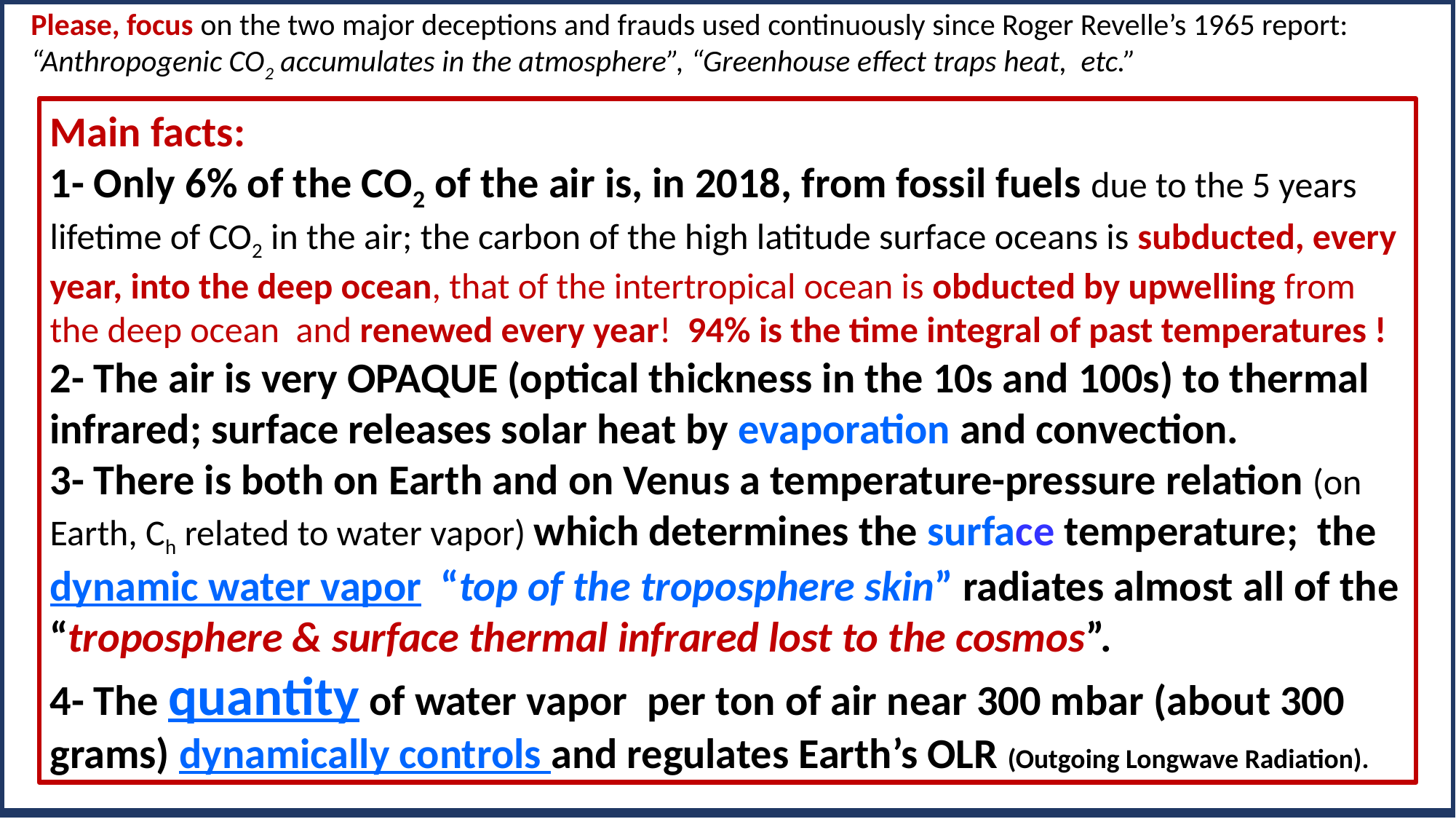

Please, focus on the two major deceptions and frauds used continuously since Roger Revelle’s 1965 report: “Anthropogenic CO2 accumulates in the atmosphere”, “Greenhouse effect traps heat,  etc.”
Main facts:
1- Only 6% of the CO2 of the air is, in 2018, from fossil fuels due to the 5 years lifetime of CO2 in the air; the carbon of the high latitude surface oceans is subducted, every year, into the deep ocean, that of the intertropical ocean is obducted by upwelling from the deep ocean  and renewed every year!  94% is the time integral of past temperatures !
2- The air is very OPAQUE (optical thickness in the 10s and 100s) to thermal infrared; surface releases solar heat by evaporation and convection.
3- There is both on Earth and on Venus a temperature-pressure relation (on Earth, Ch related to water vapor) which determines the surface temperature;  the dynamic water vapor  “top of the troposphere skin” radiates almost all of the “troposphere & surface thermal infrared lost to the cosmos”.
4- The quantity of water vapor  per ton of air near 300 mbar (about 300 grams) dynamically controls and regulates Earth’s OLR (Outgoing Longwave Radiation).